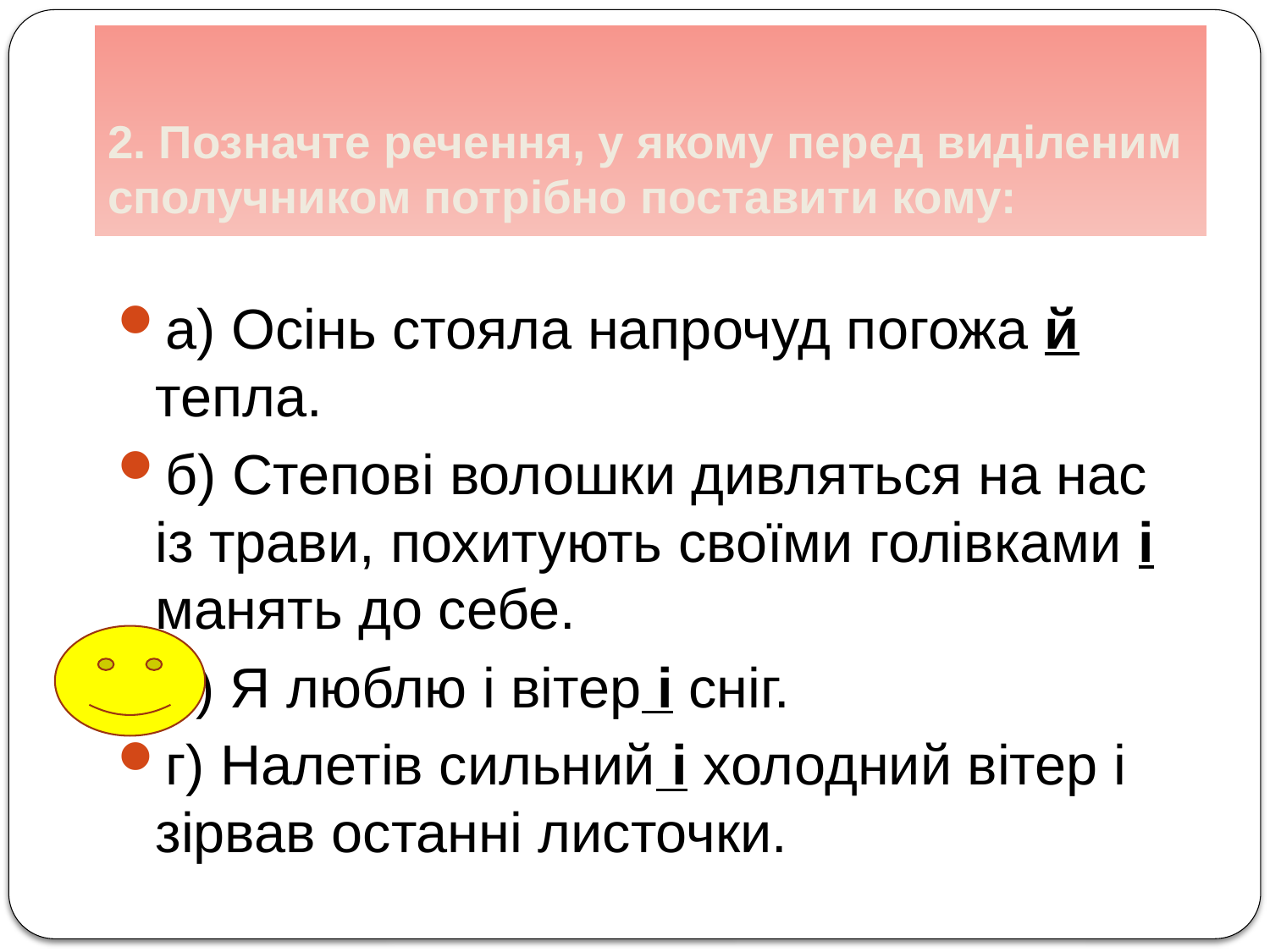

# 2. Позначте речення, у якому перед виділеним сполучником потрібно поставити кому:
а) Осінь стояла напрочуд погожа й тепла.
б) Степові волошки дивляться на нас із трави, похитують своїми голівками і манять до себе.
в) Я люблю і вітер і сніг.
г) Налетів сильний і холодний вітер і зірвав останні листочки.